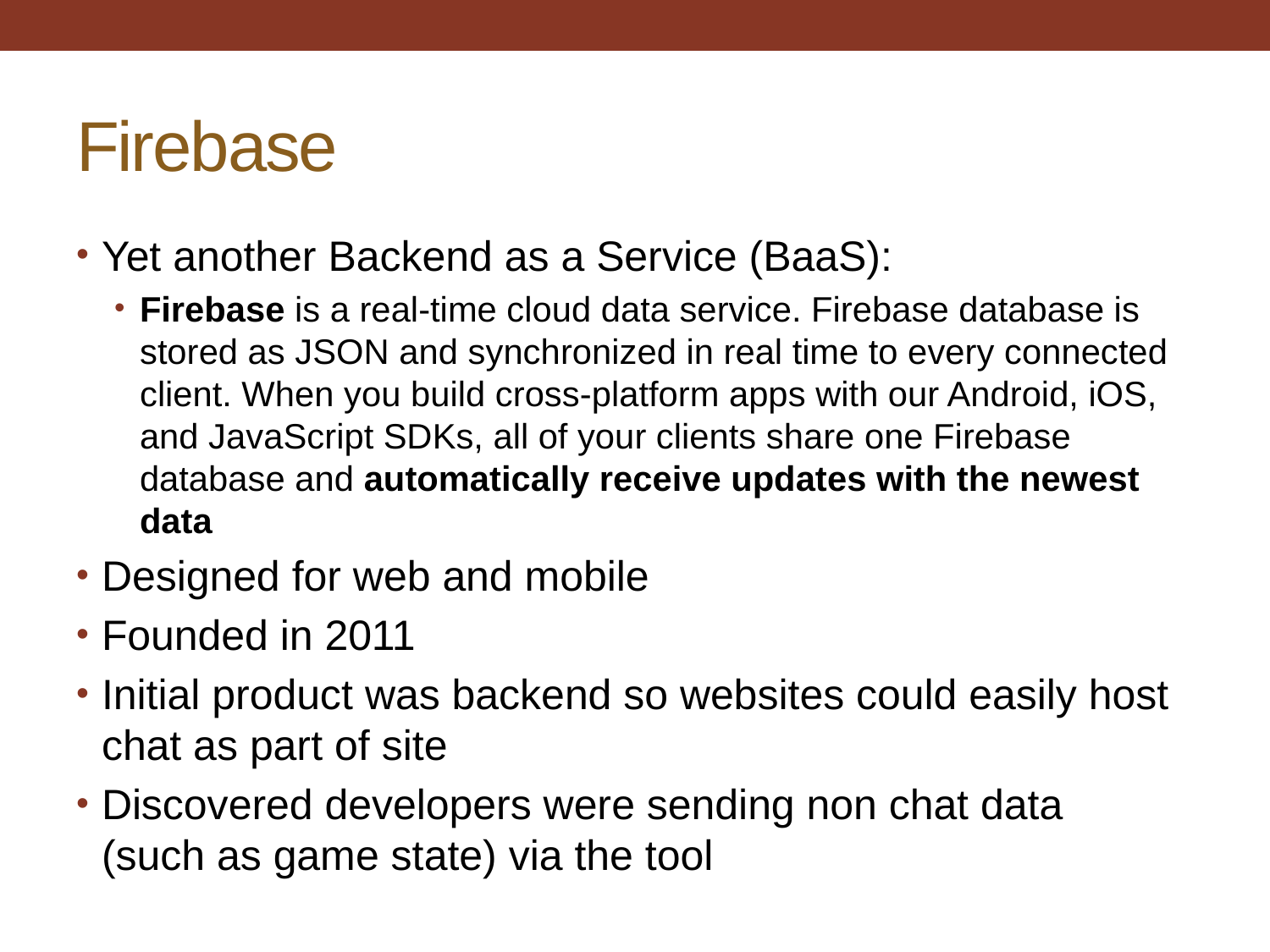

# Firebase
Yet another Backend as a Service (BaaS):
Firebase is a real-time cloud data service. Firebase database is stored as JSON and synchronized in real time to every connected client. When you build cross-platform apps with our Android, iOS, and JavaScript SDKs, all of your clients share one Firebase database and automatically receive updates with the newest data
Designed for web and mobile
Founded in 2011
Initial product was backend so websites could easily host chat as part of site
Discovered developers were sending non chat data
(such as game state) via the tool